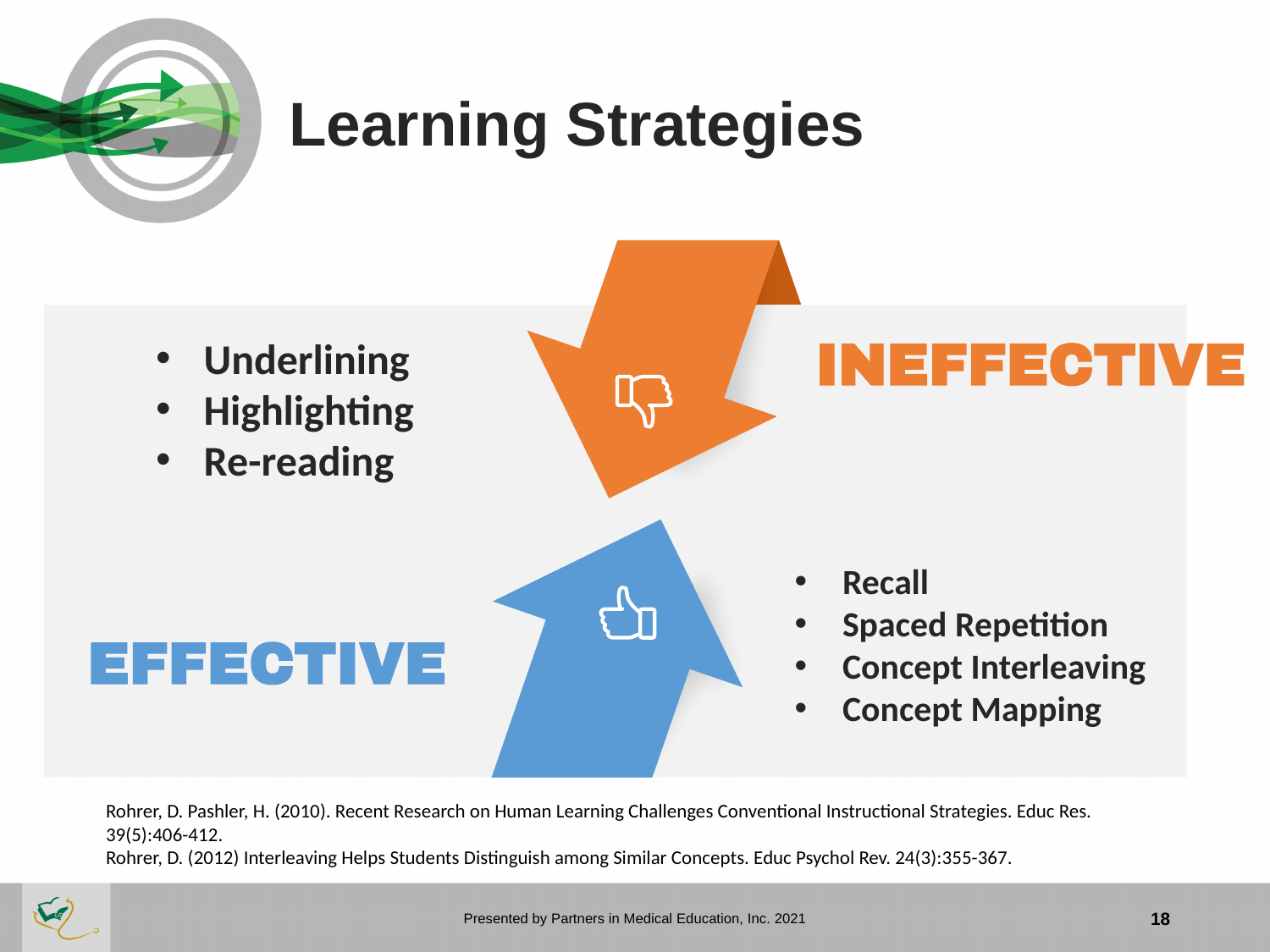

# Learning Strategies

Underlining
Highlighting
Re-reading
INEFFECTIVE

Recall
Spaced Repetition
Concept Interleaving
Concept Mapping

EFFECTIVE
Rohrer, D. Pashler, H. (2010). Recent Research on Human Learning Challenges Conventional Instructional Strategies. Educ Res. 39(5):406-412.
Rohrer, D. (2012) Interleaving Helps Students Distinguish among Similar Concepts. Educ Psychol Rev. 24(3):355-367.
Presented by Partners in Medical Education, Inc. 2021
18